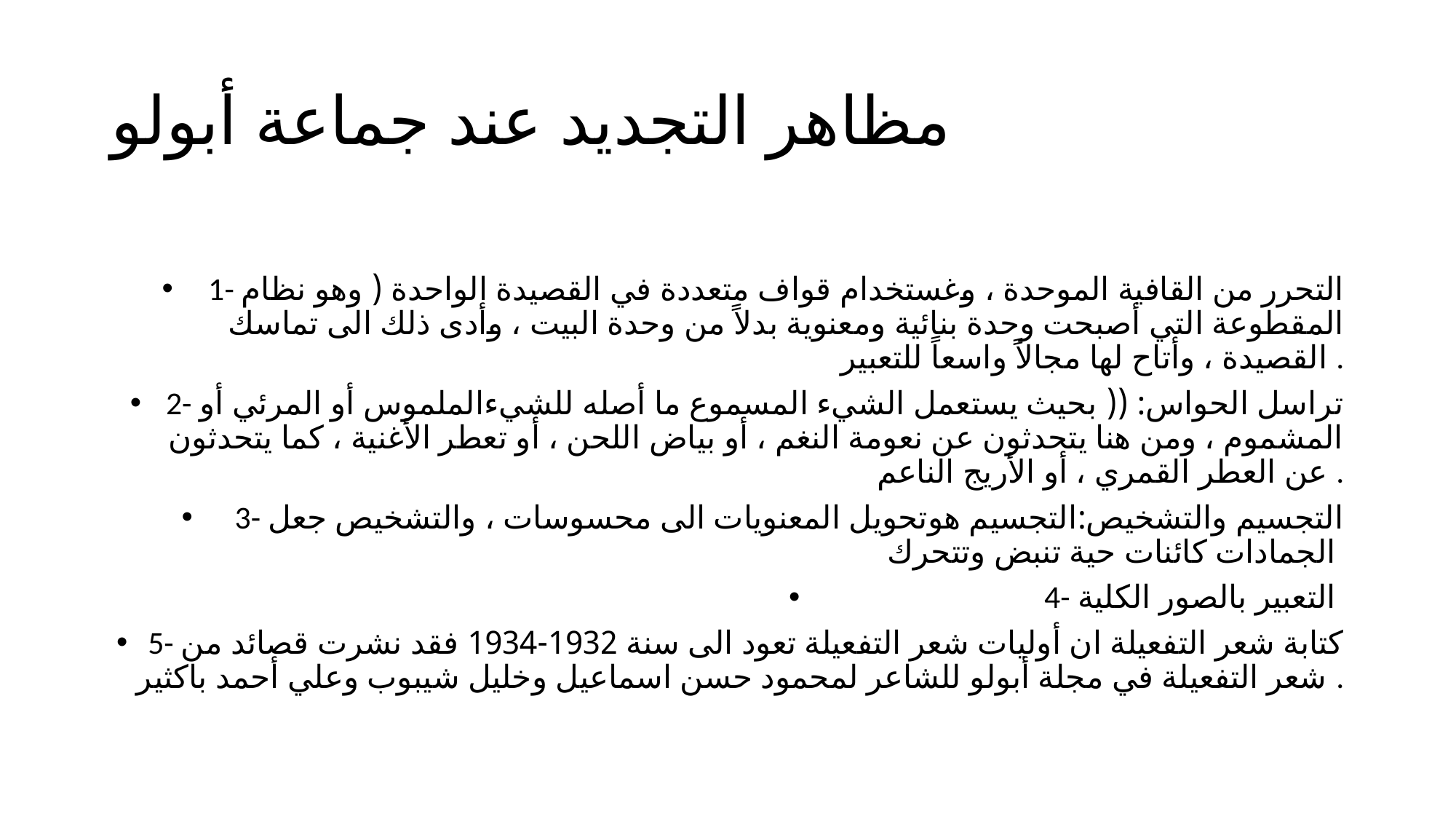

# مظاهر التجديد عند جماعة أبولو

1- التحرر من القافية الموحدة ، وغستخدام قواف متعددة في القصيدة الواحدة ( وهو نظام المقطوعة التي أصبحت وحدة بنائية ومعنوية بدلاً من وحدة البيت ، وأدى ذلك الى تماسك القصيدة ، وأتاح لها مجالاً واسعاً للتعبير .
2- تراسل الحواس: (( بحيث يستعمل الشيء المسموع ما أصله للشيءالملموس أو المرئي أو المشموم ، ومن هنا يتحدثون عن نعومة النغم ، أو بياض اللحن ، أو تعطر الأغنية ، كما يتحدثون عن العطر القمري ، أو الأريج الناعم .
3- التجسيم والتشخيص:التجسيم هوتحويل المعنويات الى محسوسات ، والتشخيص جعل الجمادات كائنات حية تنبض وتتحرك
4- التعبير بالصور الكلية
5- كتابة شعر التفعيلة ان أوليات شعر التفعيلة تعود الى سنة 1932-1934 فقد نشرت قصائد من شعر التفعيلة في مجلة أبولو للشاعر لمحمود حسن اسماعيل وخليل شيبوب وعلي أحمد باكثير .